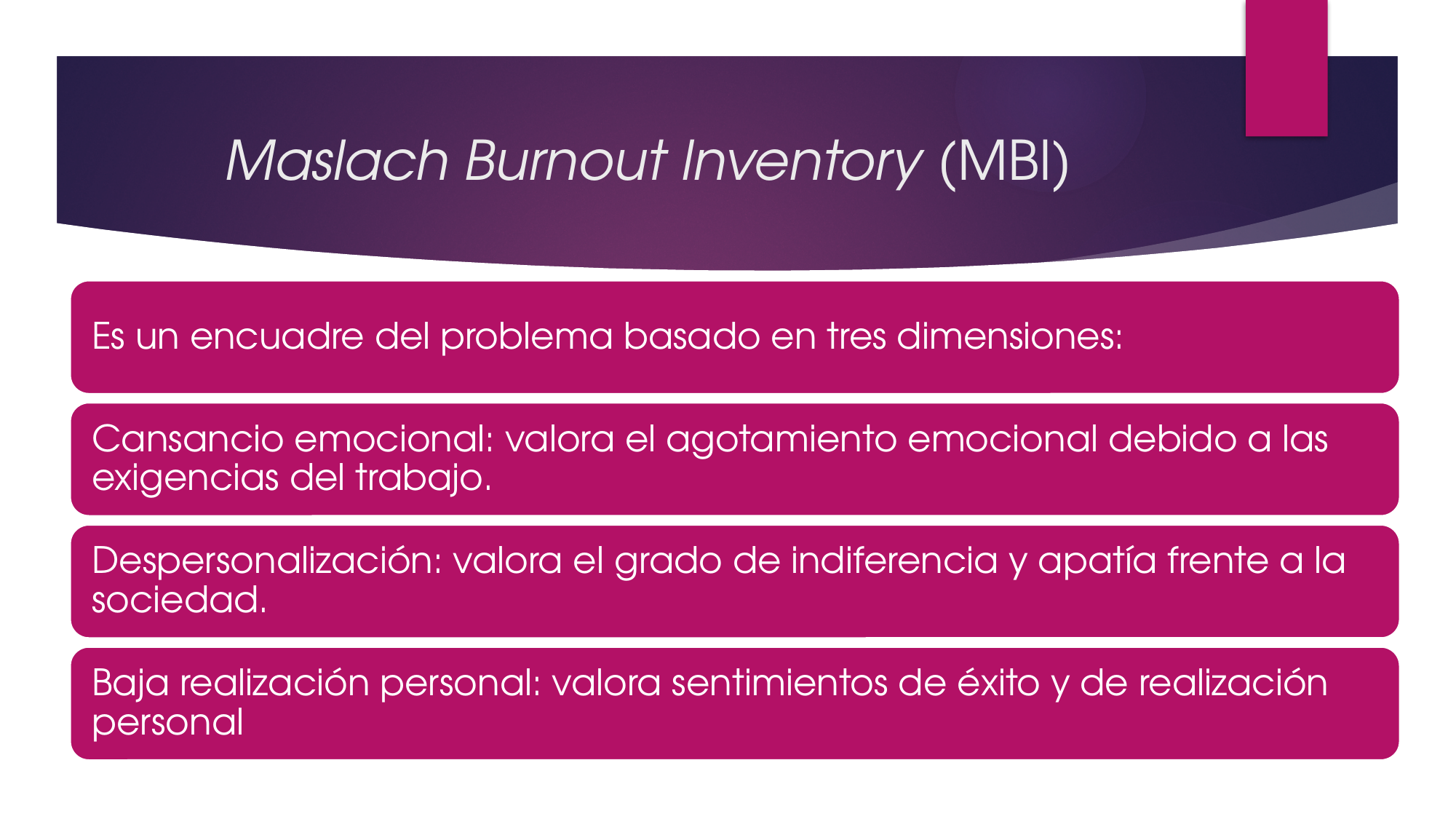

# Maslach Burnout Inventory (MBI)
Es un encuadre del problema basado en tres dimensiones:
Cansancio emocional: valora el agotamiento emocional debido a las exigencias del trabajo.
Despersonalización: valora el grado de indiferencia y apatía frente a la sociedad.
Baja realización personal: valora sentimientos de éxito y de realización personal